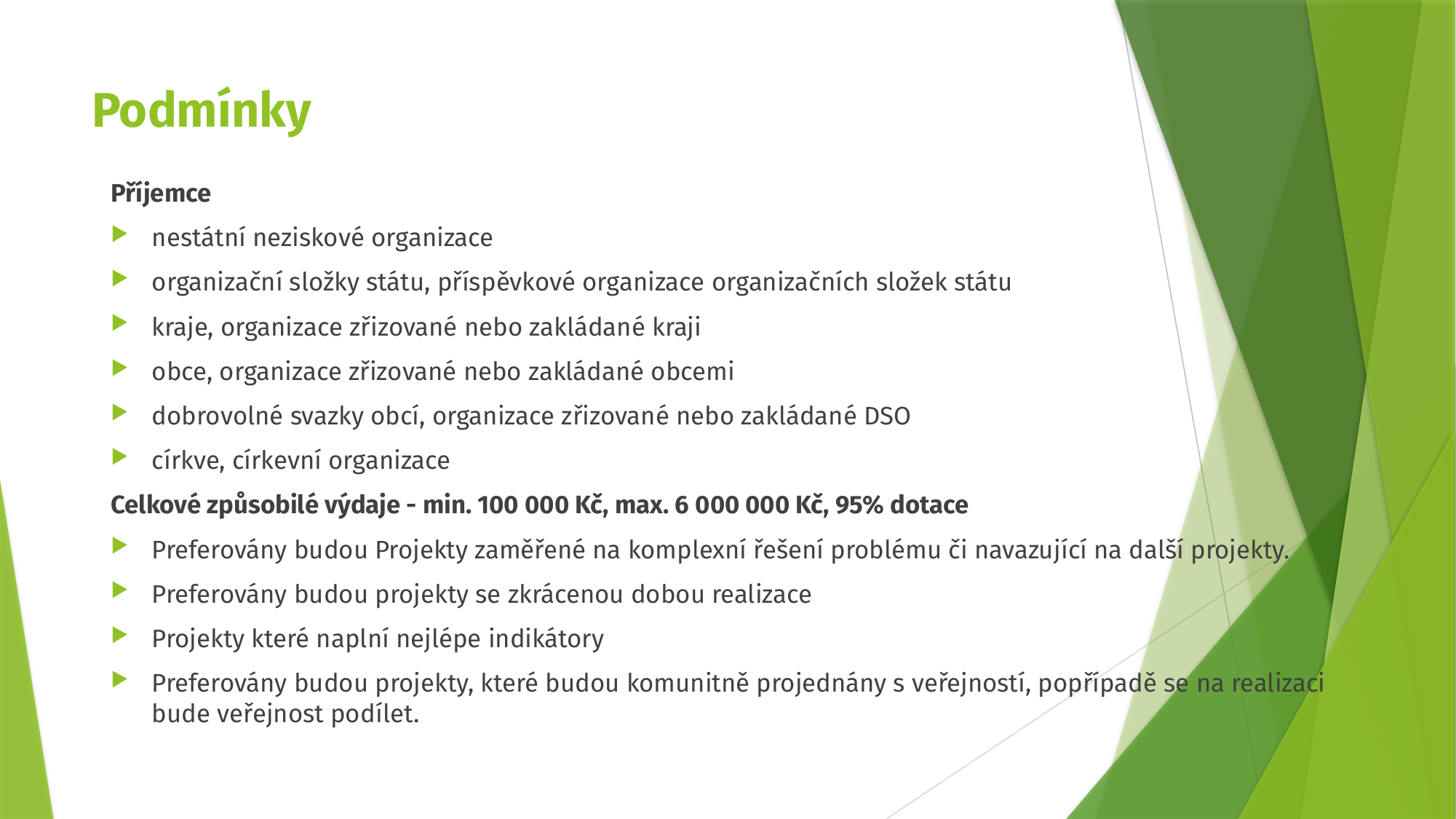

# Podmínky
Příjemce
nestátní neziskové organizace
organizační složky státu, příspěvkové organizace organizačních složek státu
kraje, organizace zřizované nebo zakládané kraji
obce, organizace zřizované nebo zakládané obcemi
dobrovolné svazky obcí, organizace zřizované nebo zakládané DSO
církve, církevní organizace
Celkové způsobilé výdaje - min. 100 000 Kč, max. 6 000 000 Kč, 95% dotace
Preferovány budou Projekty zaměřené na komplexní řešení problému či navazující na další projekty.
Preferovány budou projekty se zkrácenou dobou realizace
Projekty které naplní nejlépe indikátory
Preferovány budou projekty, které budou komunitně projednány s veřejností, popřípadě se na realizaci bude veřejnost podílet.